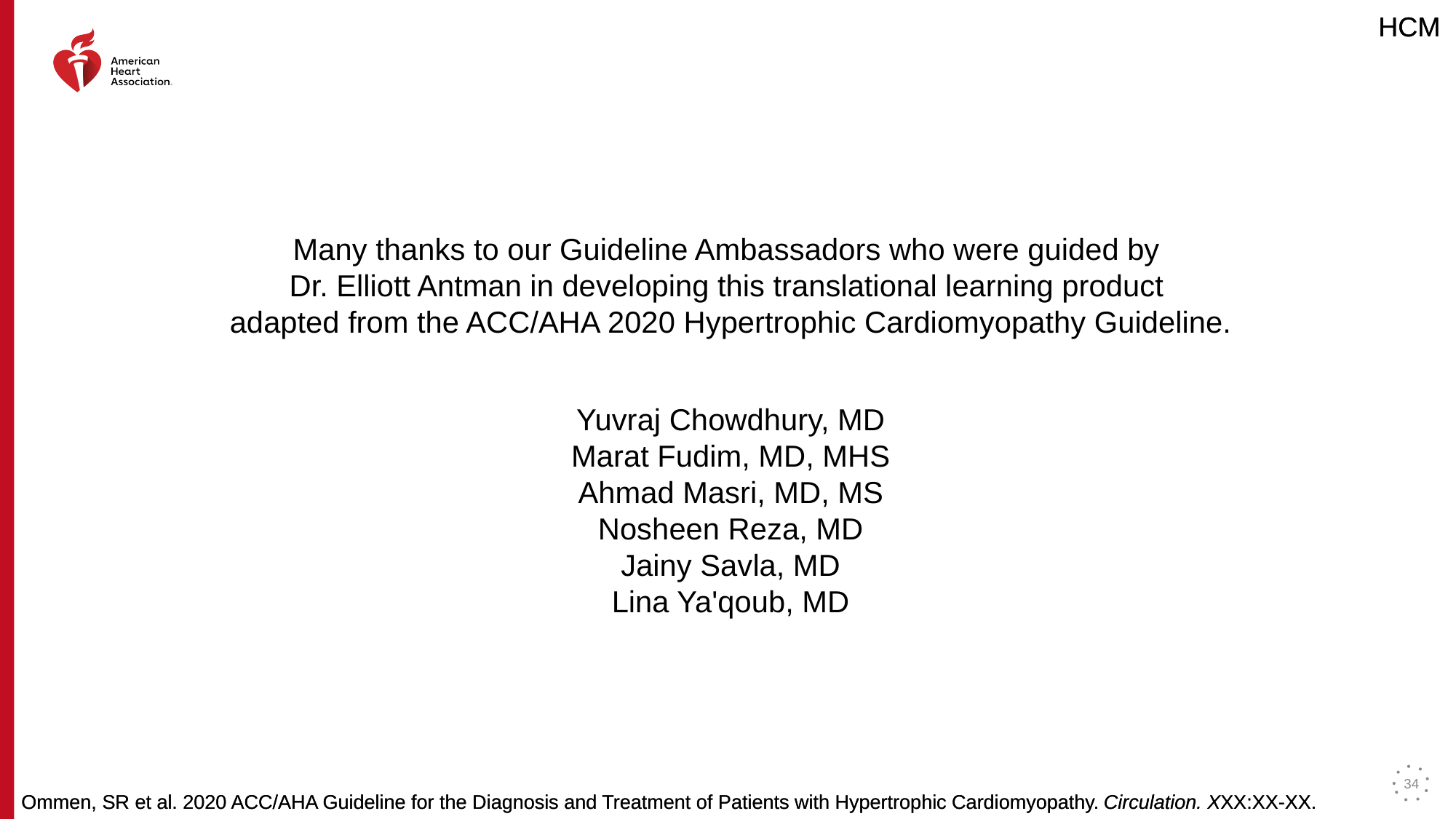

HCM
# Many thanks to our Guideline Ambassadors who were guided by Dr. Elliott Antman in developing this translational learning product adapted from the ACC/AHA 2020 Hypertrophic Cardiomyopathy Guideline.
Yuvraj Chowdhury, MD
Marat Fudim, MD, MHS
Ahmad Masri, MD, MS
Nosheen Reza, MD
Jainy Savla, MD
Lina Ya'qoub, MD
34
Ommen, SR et al. 2020 ACC/AHA Guideline for the Diagnosis and Treatment of Patients with Hypertrophic Cardiomyopathy. Circulation. XXX:XX-XX.